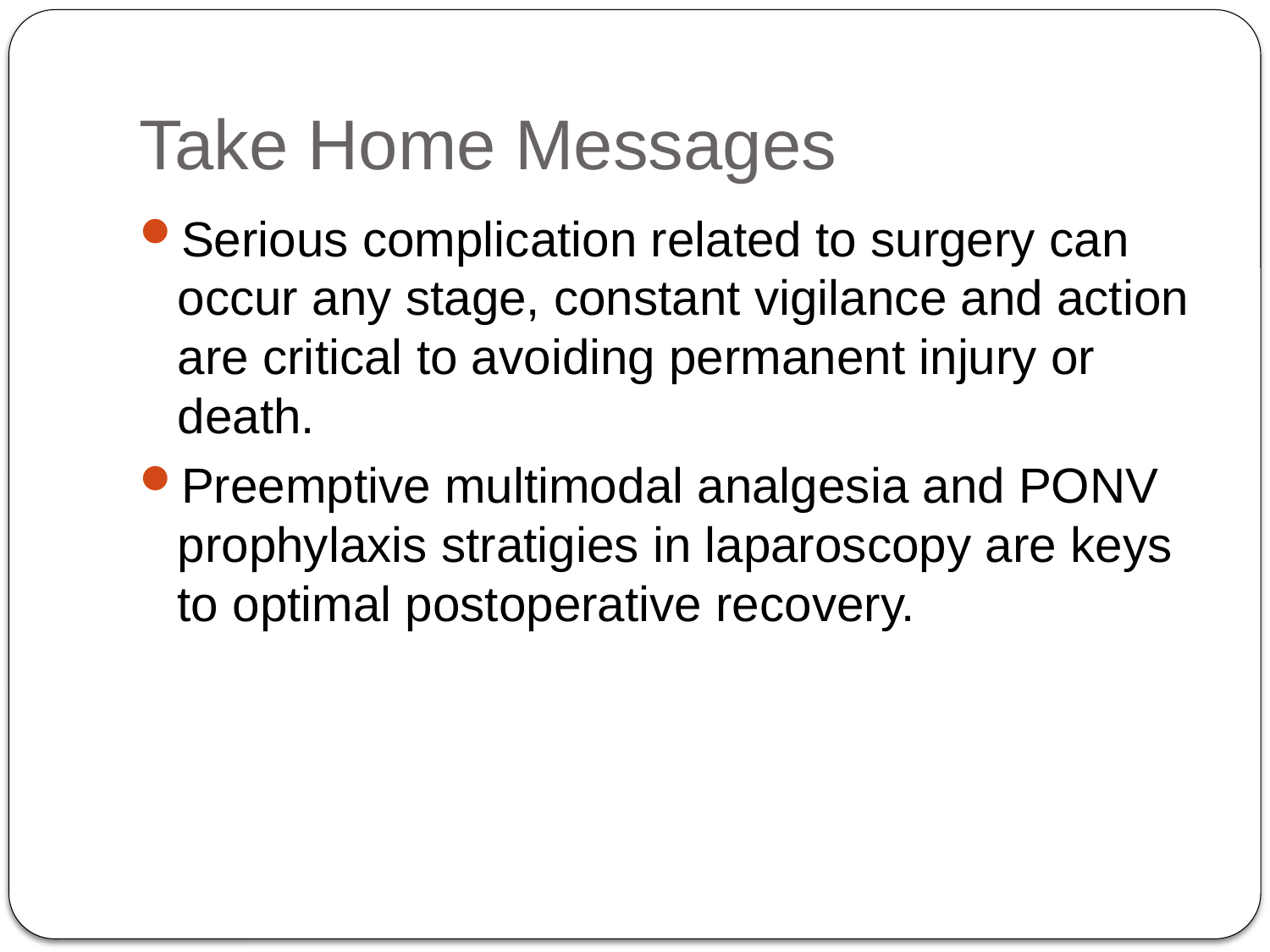

# Take Home Messages
Serious complication related to surgery can occur any stage, constant vigilance and action are critical to avoiding permanent injury or death.
Preemptive multimodal analgesia and PONV prophylaxis stratigies in laparoscopy are keys to optimal postoperative recovery.